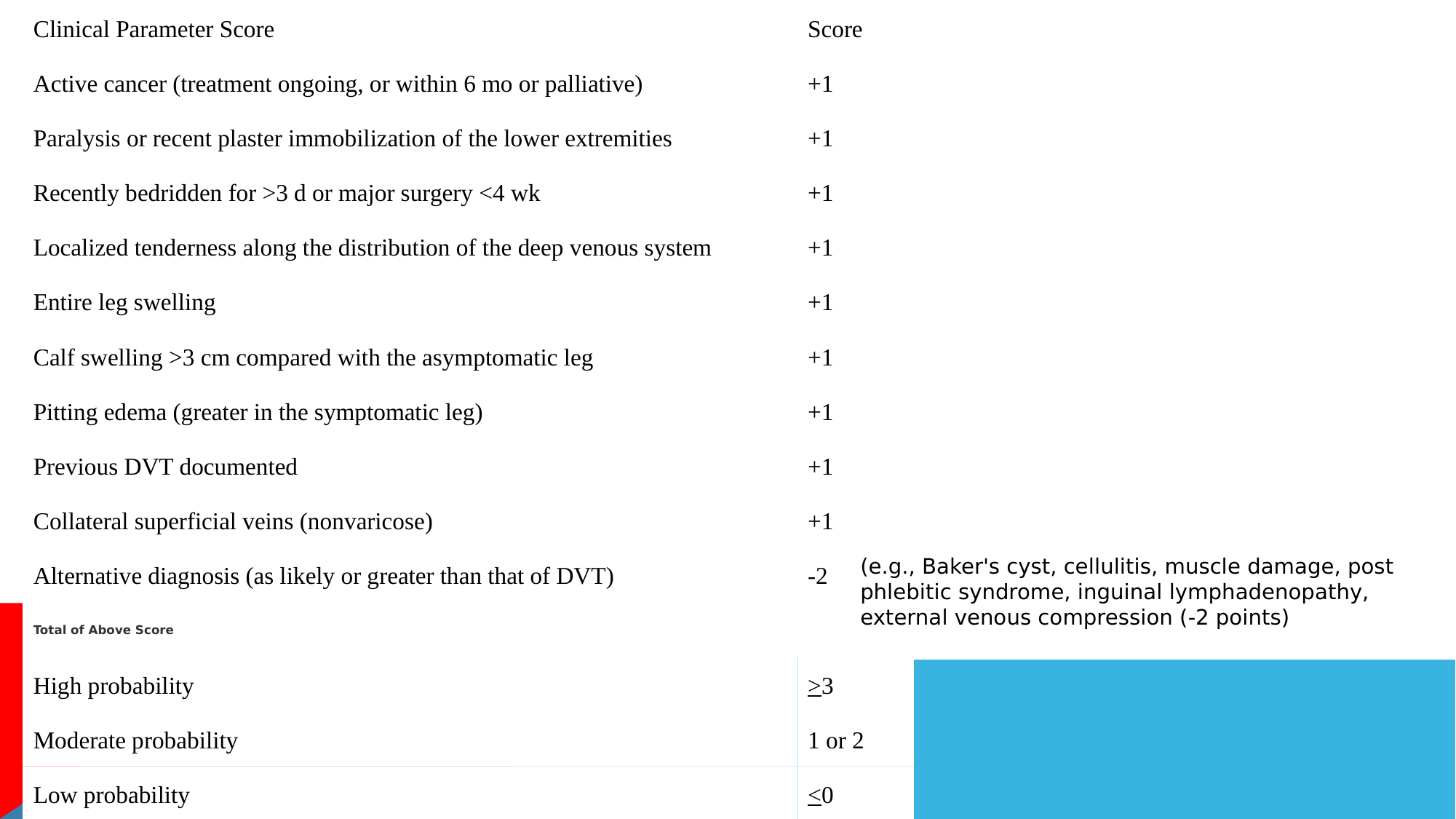

Clinical Parameter Score
Score
Active cancer (treatment ongoing, or within 6 mo or palliative)
+1
Paralysis or recent plaster immobilization of the lower extremities
+1
Recently bedridden for >3 d or major surgery <4 wk
+1
Localized tenderness along the distribution of the deep venous system
+1
Entire leg swelling
+1
Calf swelling >3 cm compared with the asymptomatic leg
+1
Pitting edema (greater in the symptomatic leg)
+1
Previous DVT documented
+1
Collateral superficial veins (nonvaricose)
+1
Alternative diagnosis (as likely or greater than that of DVT)
-2
Total of Above Score
High probability
>3
Moderate probability
1 or 2
Low probability
<0

(e.g., Baker's cyst, cellulitis, muscle damage, post phlebitic syndrome, inguinal lymphadenopathy, external venous compression (-2 points)